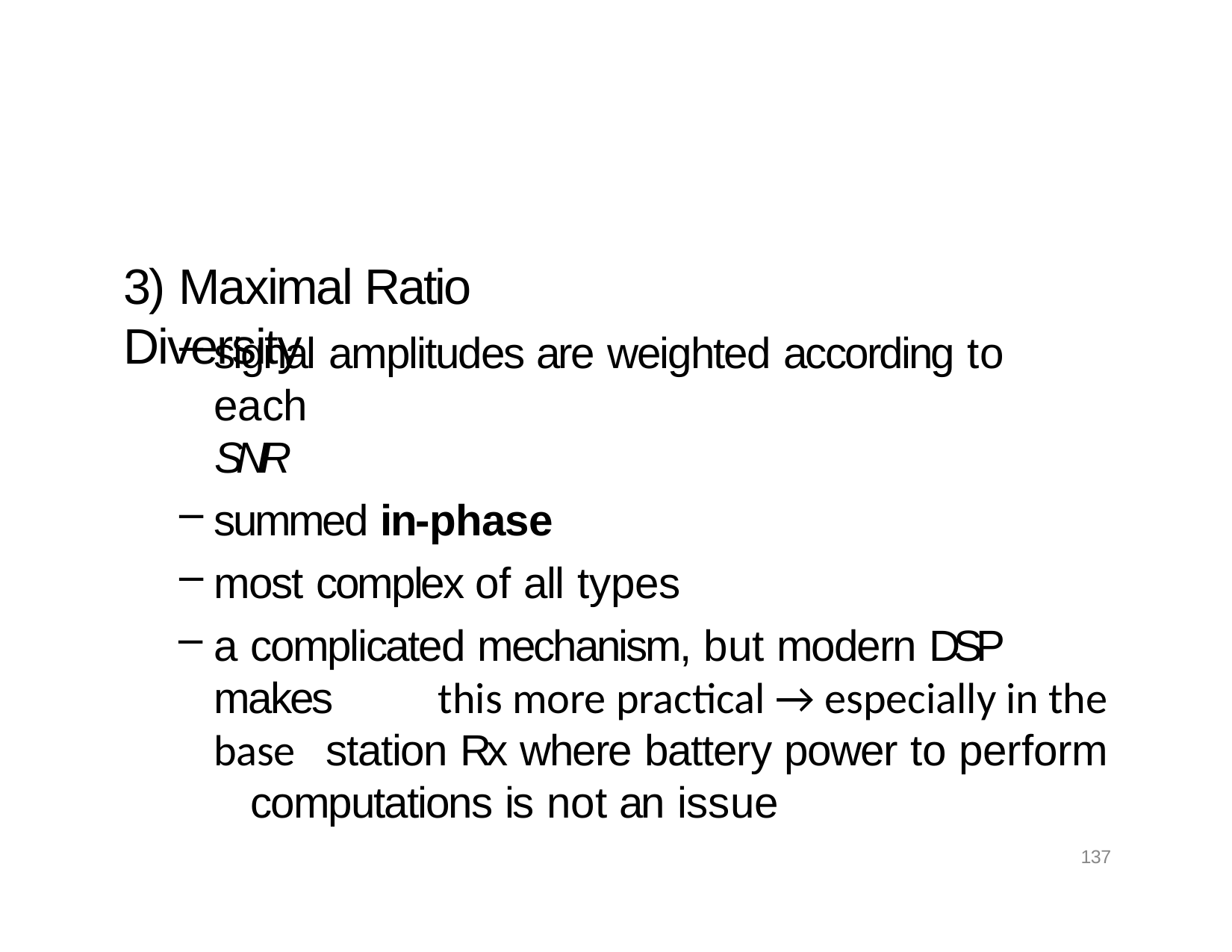

# 3) Maximal Ratio Diversity
signal amplitudes are weighted according to each
SNR
summed in-phase
most complex of all types
a complicated mechanism, but modern DSP makes 	this more practical → especially in the base 	station Rx where battery power to perform 	computations is not an issue
137